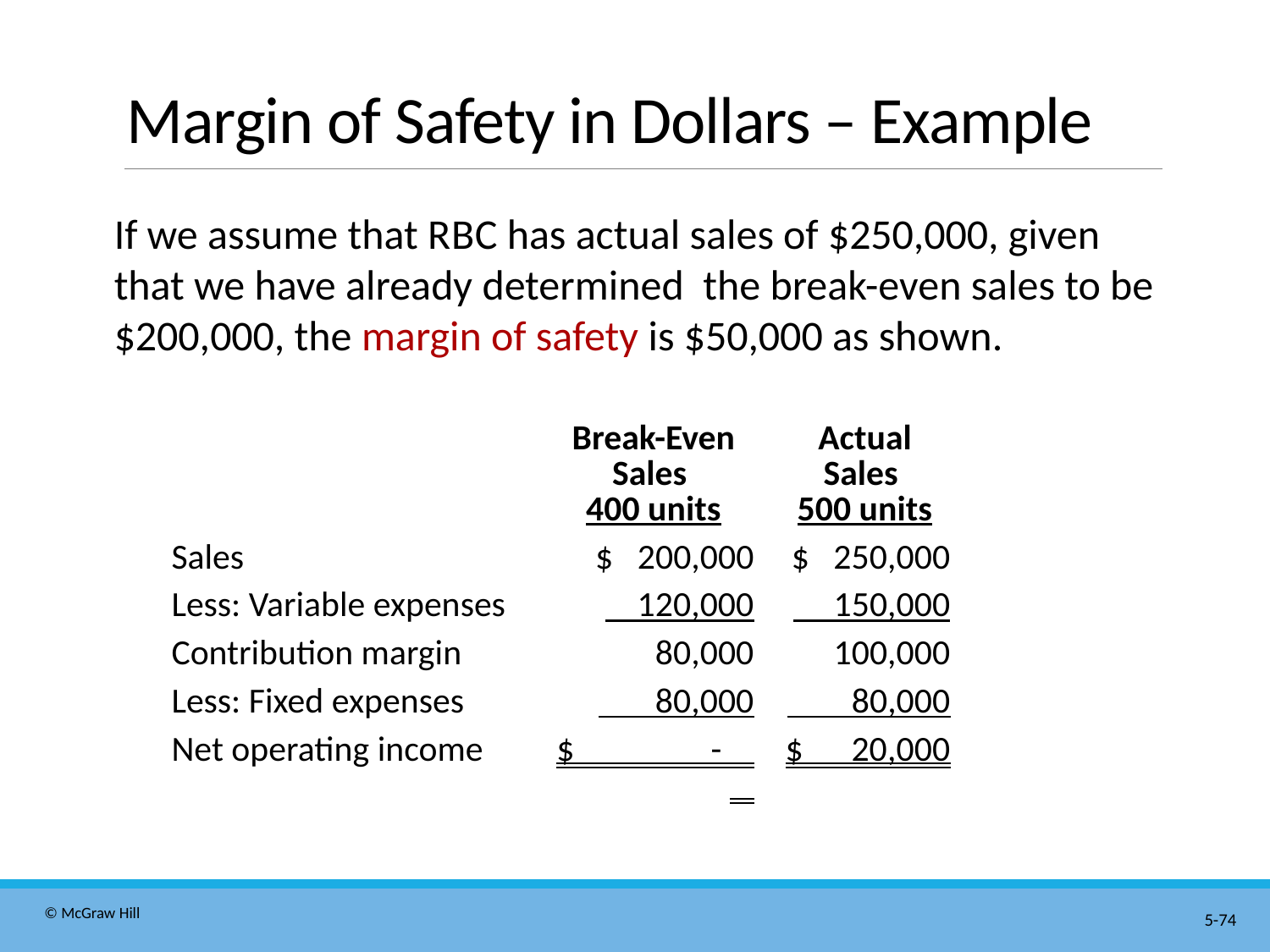

# Margin of Safety in Dollars – Example
If we assume that R B C has actual sales of $250,000, given that we have already determined  the break-even sales to be $200,000, the margin of safety is $50,000 as shown.
|  | Break-Even Sales 400 units | Actual Sales 500 units |
| --- | --- | --- |
| Sales | $ 200,000 | $ 250,000 |
| Less: Variable expenses | 120,000 | 150,000 |
| Contribution margin | 80,000 | 100,000 |
| Less: Fixed expenses | 80,000 | 80,000 |
| Net operating income | $ - | $ 20,000 |